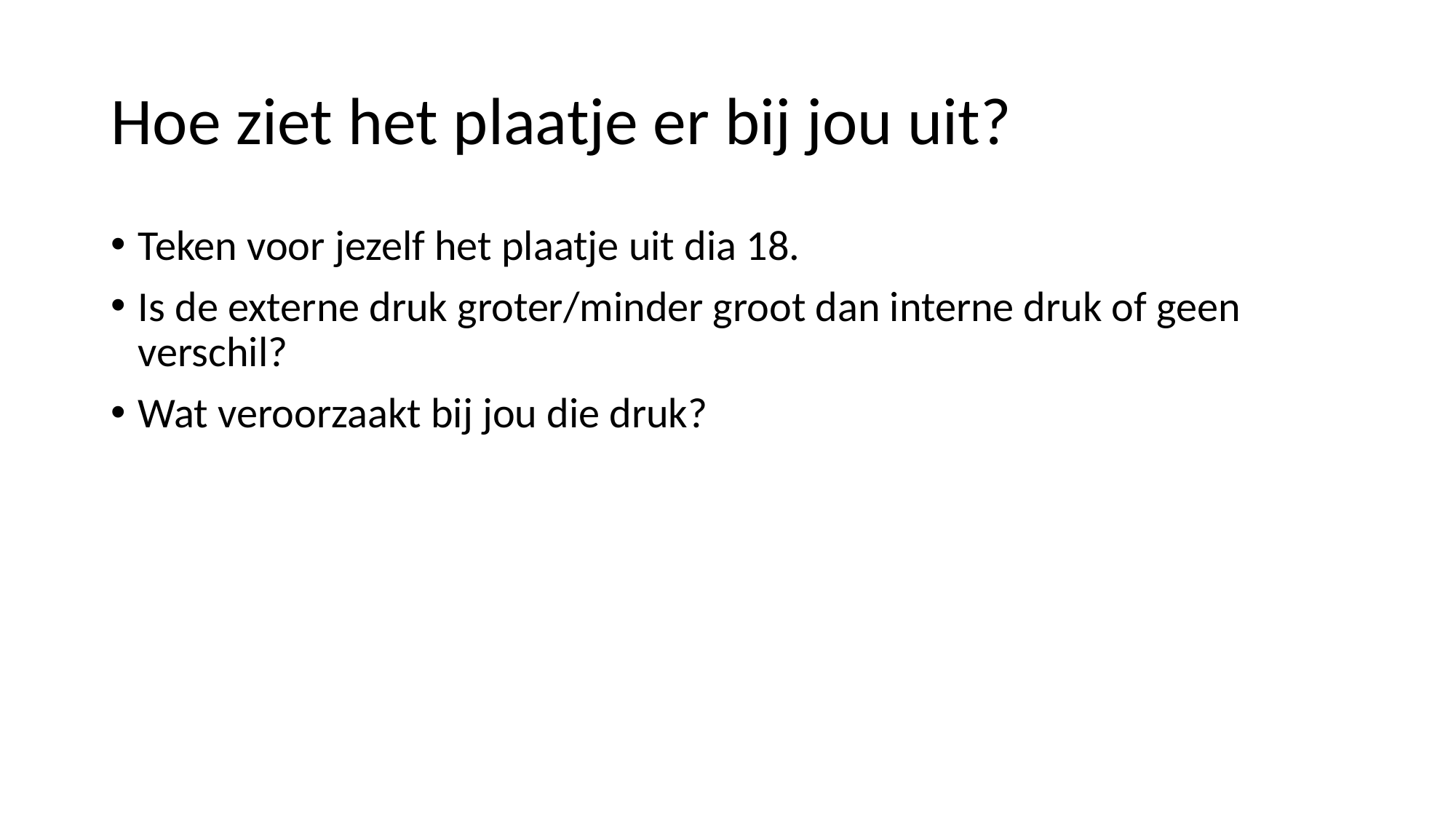

# Hoe ziet het plaatje er bij jou uit?
Teken voor jezelf het plaatje uit dia 18.
Is de externe druk groter/minder groot dan interne druk of geen verschil?
Wat veroorzaakt bij jou die druk?